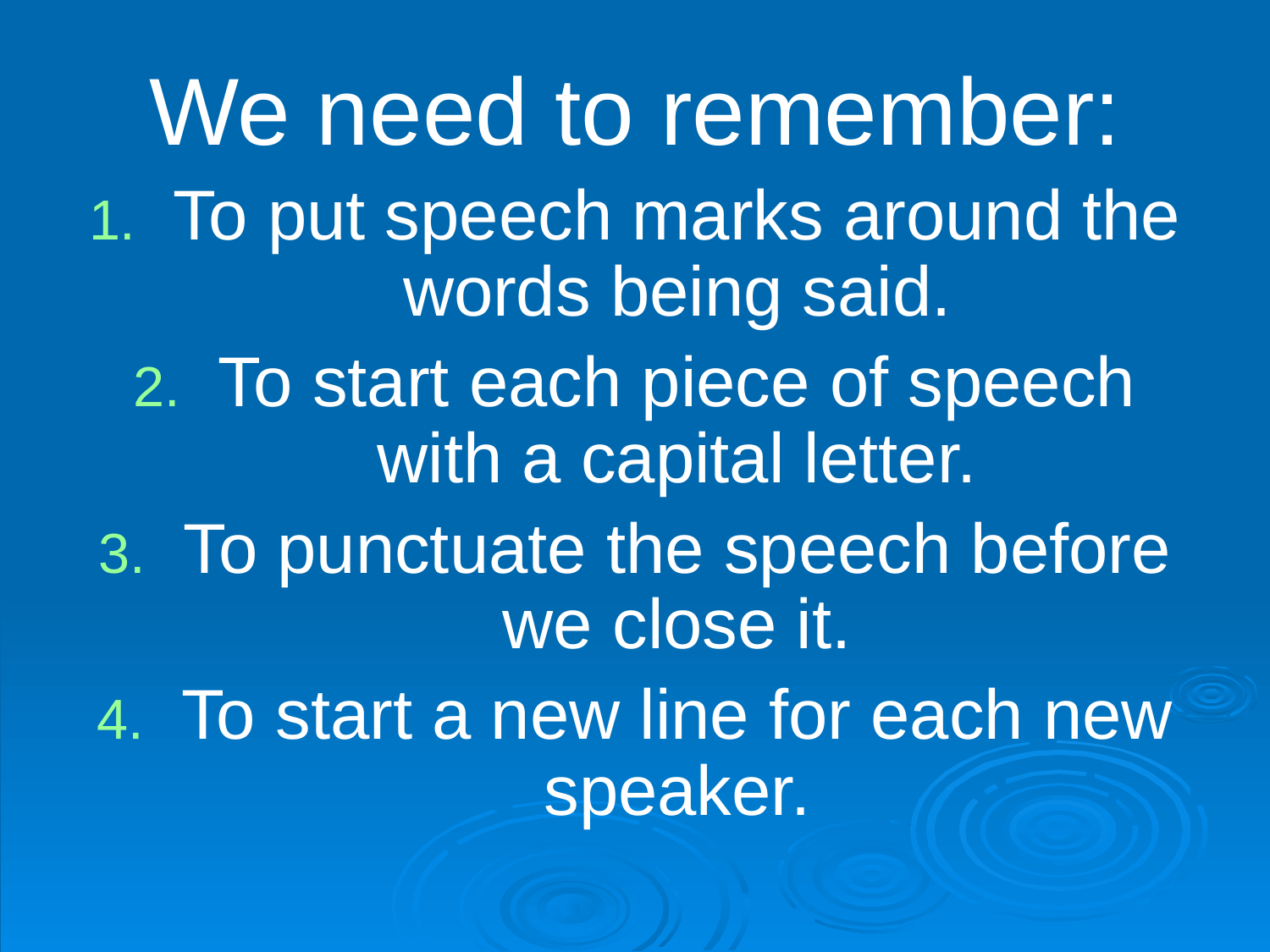

We need to remember:
To put speech marks around the words being said.
To start each piece of speech with a capital letter.
To punctuate the speech before we close it.
To start a new line for each new speaker.